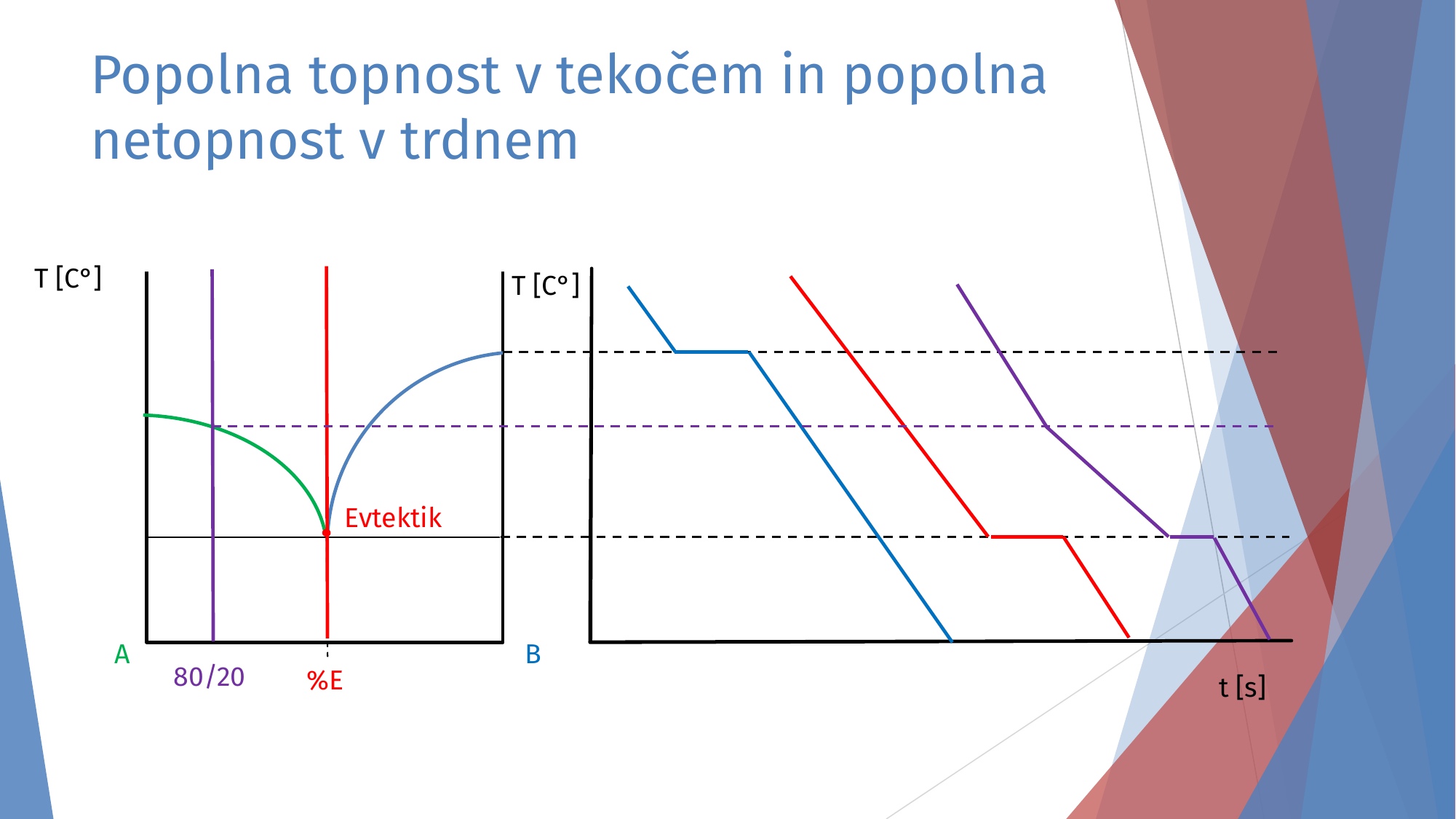

# Popolna topnost v tekočem in popolna netopnost v trdnem

T [C°]

T [C°]

Evtektik

A
B
80/20
%E
t [s]